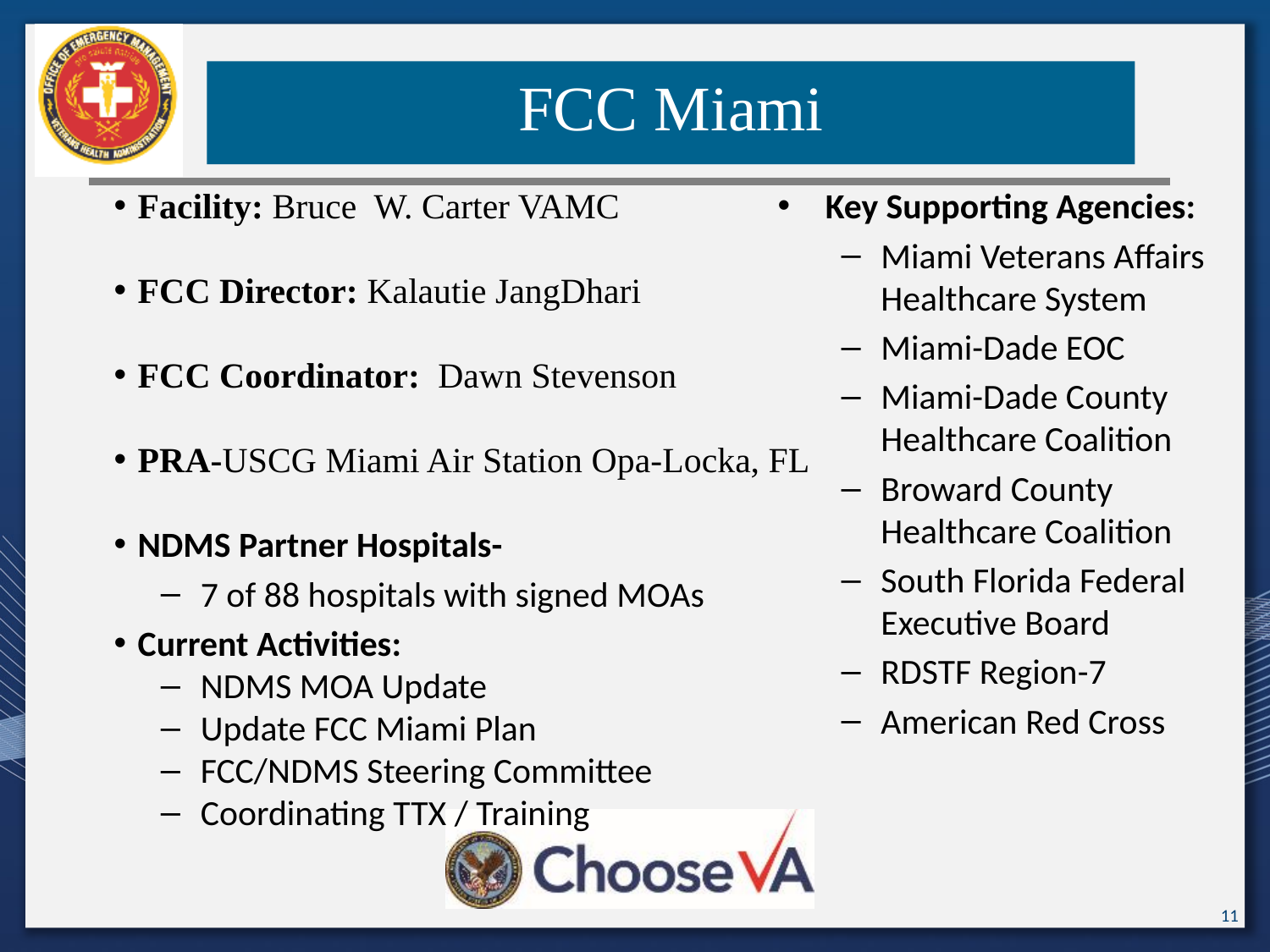

FCC Miami
Facility: Bruce  W. Carter VAMC

FCC Director: Kalautie JangDhari

FCC Coordinator:  Dawn Stevenson

PRA-USCG Miami Air Station Opa-Locka, FL

NDMS Partner Hospitals-
7 of 88 hospitals with signed MOAs​
Current Activities:
NDMS MOA Update
Update FCC Miami Plan
FCC/NDMS Steering Committee
Coordinating TTX / Training
Key Supporting Agencies:
Miami Veterans Affairs Healthcare System
Miami-Dade EOC
Miami-Dade County Healthcare Coalition
Broward County Healthcare Coalition
South Florida Federal Executive Board
RDSTF Region-7
American Red Cross
11